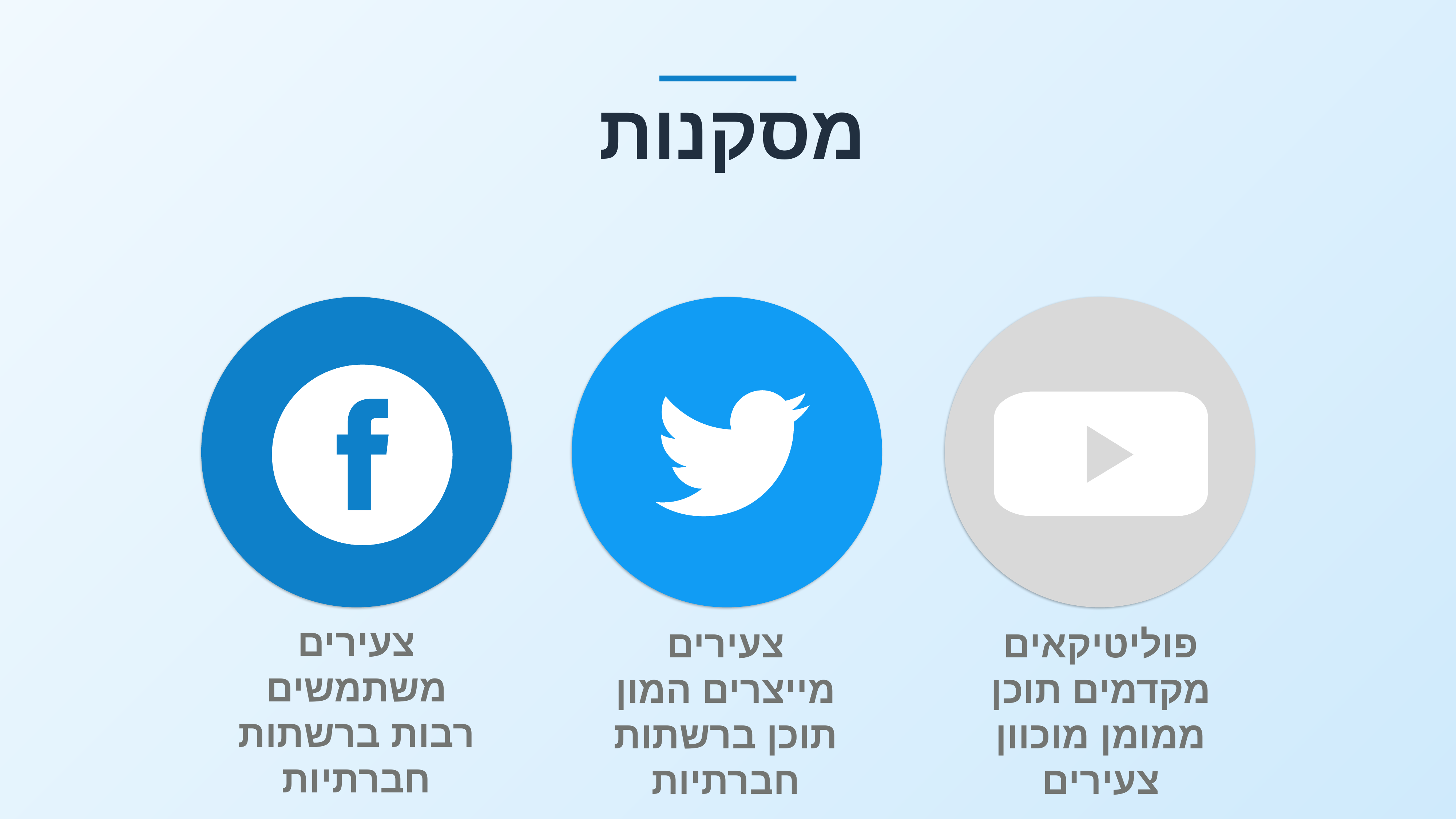

מסקנות

צעירים משתמשים רבות ברשתות חברתיות
צעירים מייצרים המון תוכן ברשתות חברתיות
פוליטיקאים מקדמים תוכן ממומן מוכוון צעירים